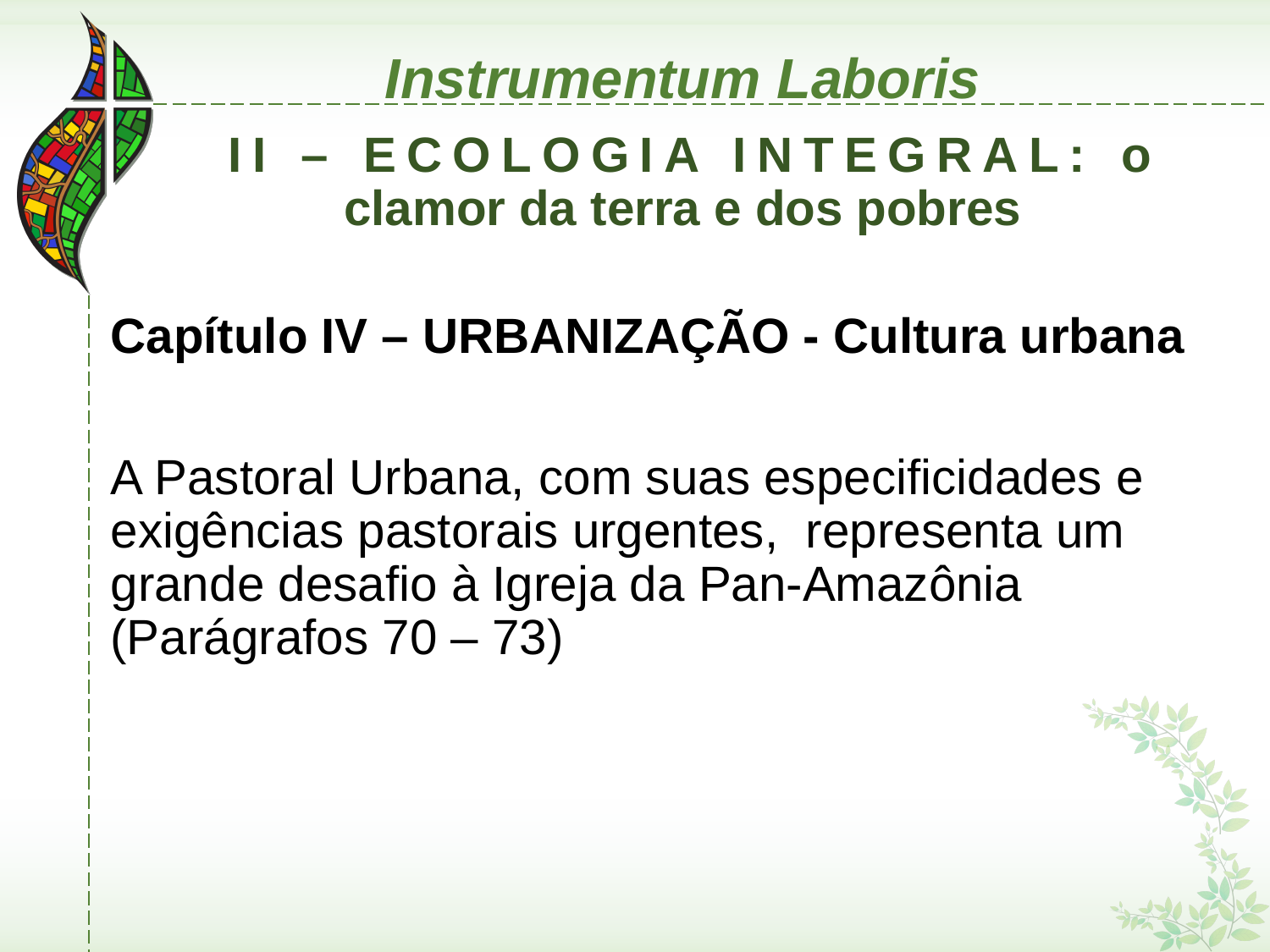

# Instrumentum Laboris
 II – ECOLOGIA INTEGRAL: o clamor da terra e dos pobres

Capítulo IV – URBANIZAÇÃO - Cultura urbana

A Pastoral Urbana, com suas especificidades e exigências pastorais urgentes,  representa um grande desafio à Igreja da Pan-Amazônia (Parágrafos 70 – 73)